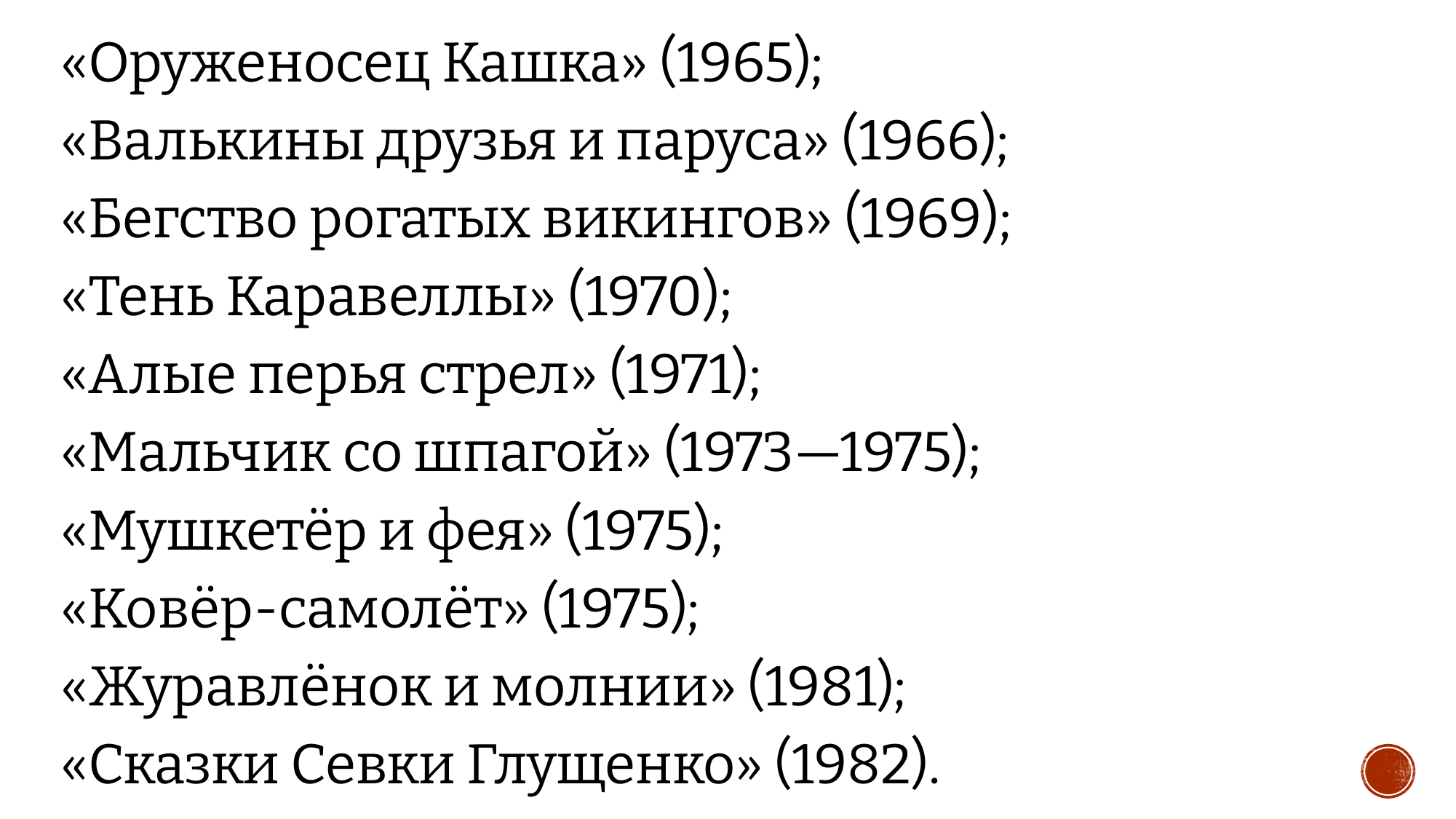

«Оруженосец Кашка» (1965);
«Валькины друзья и паруса» (1966);
«Бегство рогатых викингов» (1969);
«Тень Каравеллы» (1970);
«Алые перья стрел» (1971);
«Мальчик со шпагой» (1973—1975);
«Мушкетёр и фея» (1975);
«Ковёр-самолёт» (1975);
«Журавлёнок и молнии» (1981);
«Сказки Севки Глущенко» (1982).